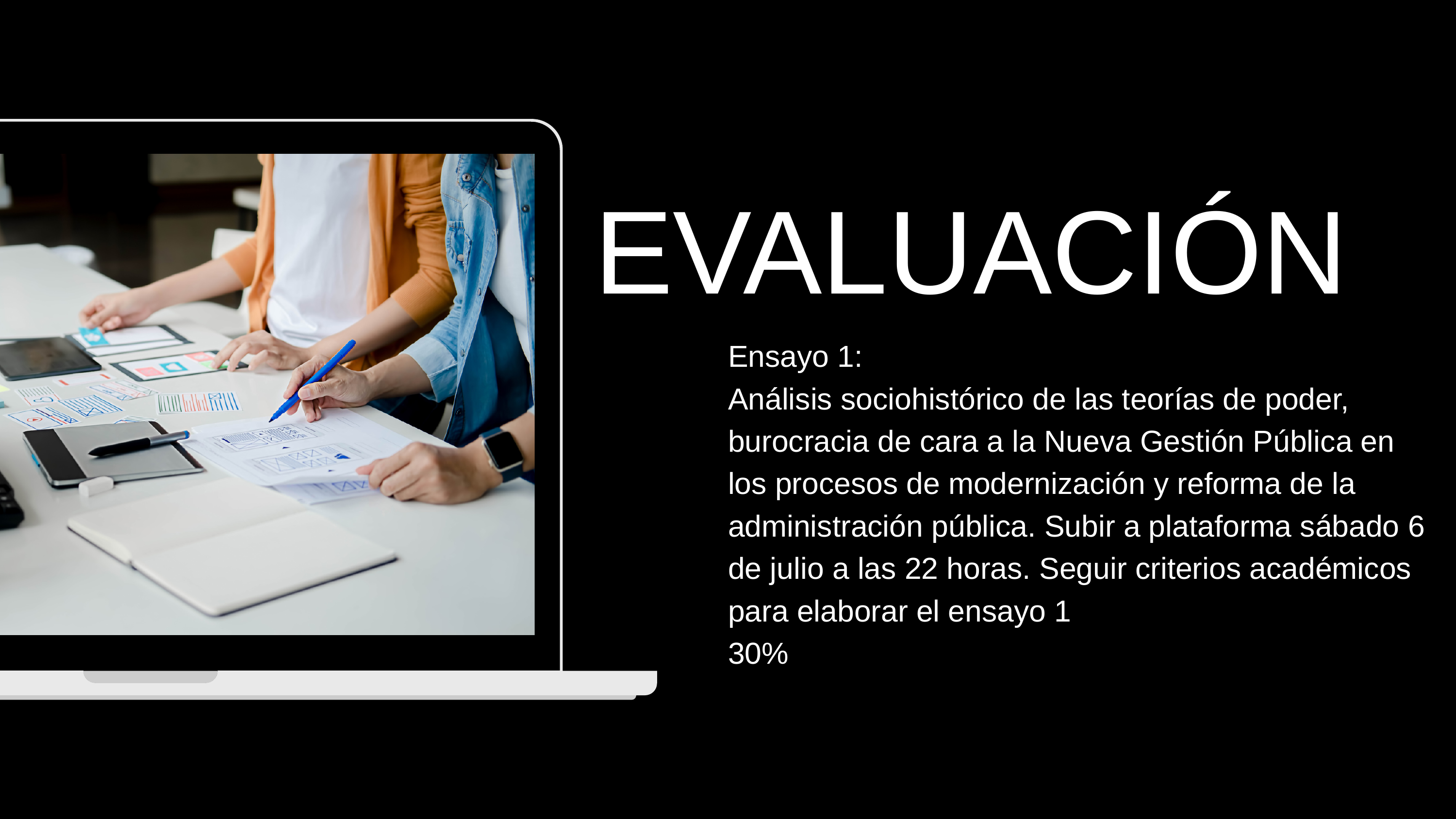

EVALUACIÓN
Ensayo 1:
Análisis sociohistórico de las teorías de poder, burocracia de cara a la Nueva Gestión Pública en los procesos de modernización y reforma de la administración pública. Subir a plataforma sábado 6 de julio a las 22 horas. Seguir criterios académicos para elaborar el ensayo 1
30%